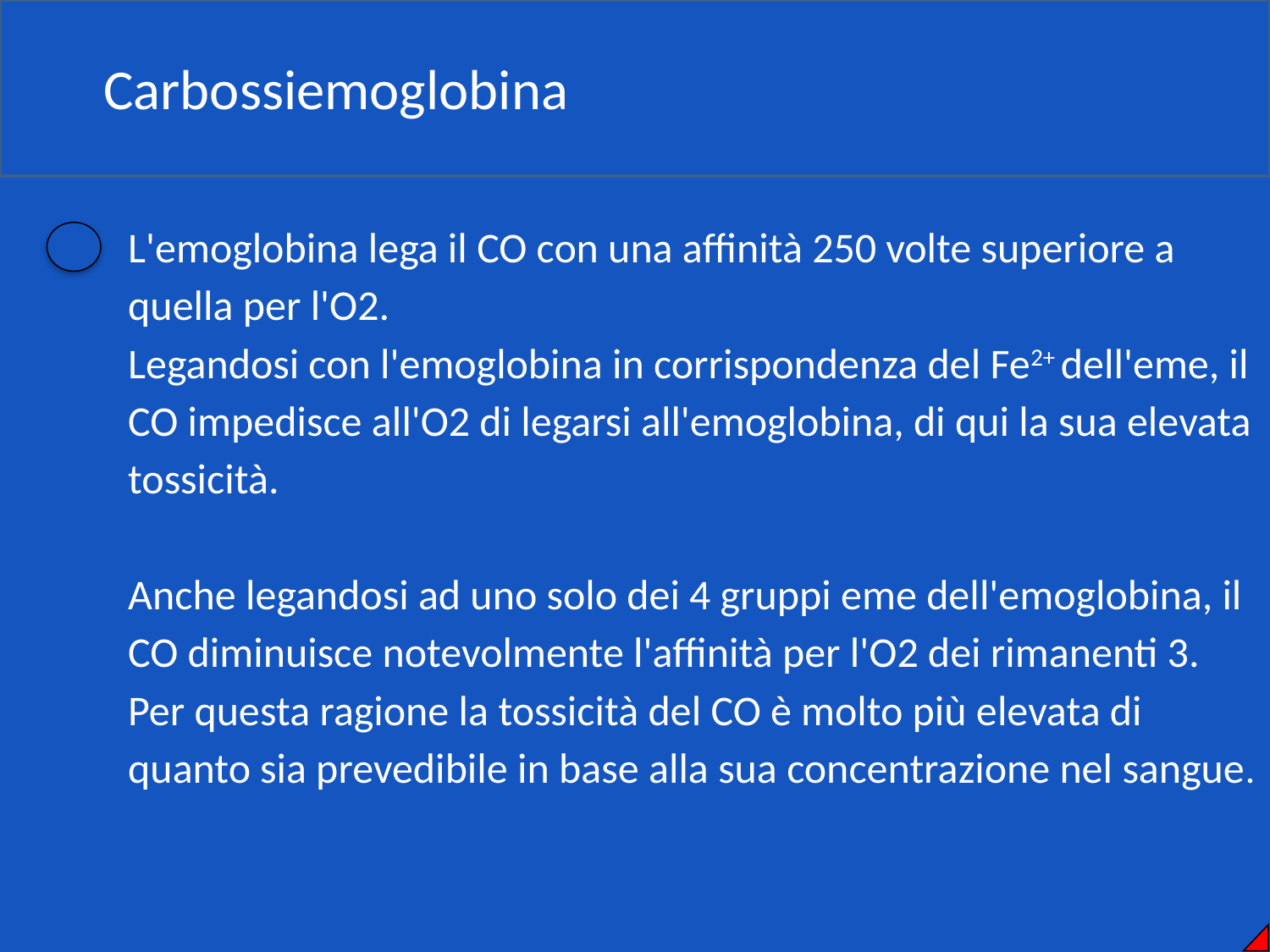

Carbossiemoglobina
L'emoglobina lega il CO con una affinità 250 volte superiore a quella per l'O2.
Legandosi con l'emoglobina in corrispondenza del Fe2+ dell'eme, il CO impedisce all'O2 di legarsi all'emoglobina, di qui la sua elevata tossicità.

Anche legandosi ad uno solo dei 4 gruppi eme dell'emoglobina, il CO diminuisce notevolmente l'affinità per l'O2 dei rimanenti 3.
Per questa ragione la tossicità del CO è molto più elevata di quanto sia prevedibile in base alla sua concentrazione nel sangue.